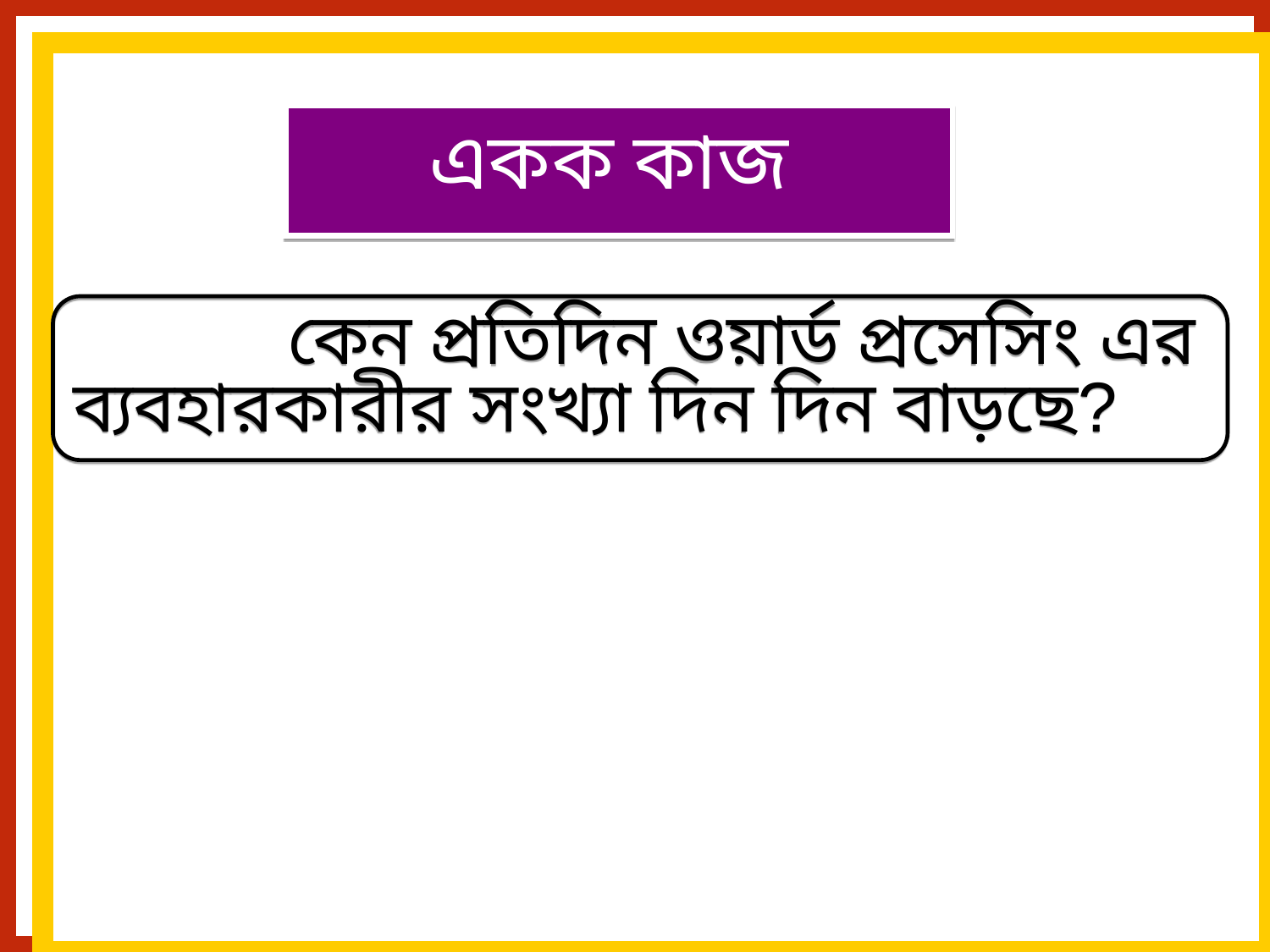

আসক্তি থেকে মুক্ত থাকার উপায়

একক কাজ
           কেন প্রতিদিন ওয়ার্ড প্রসেসিং এর ব্যবহারকারীর সংখ্যা দিন দিন বাড়ছে?